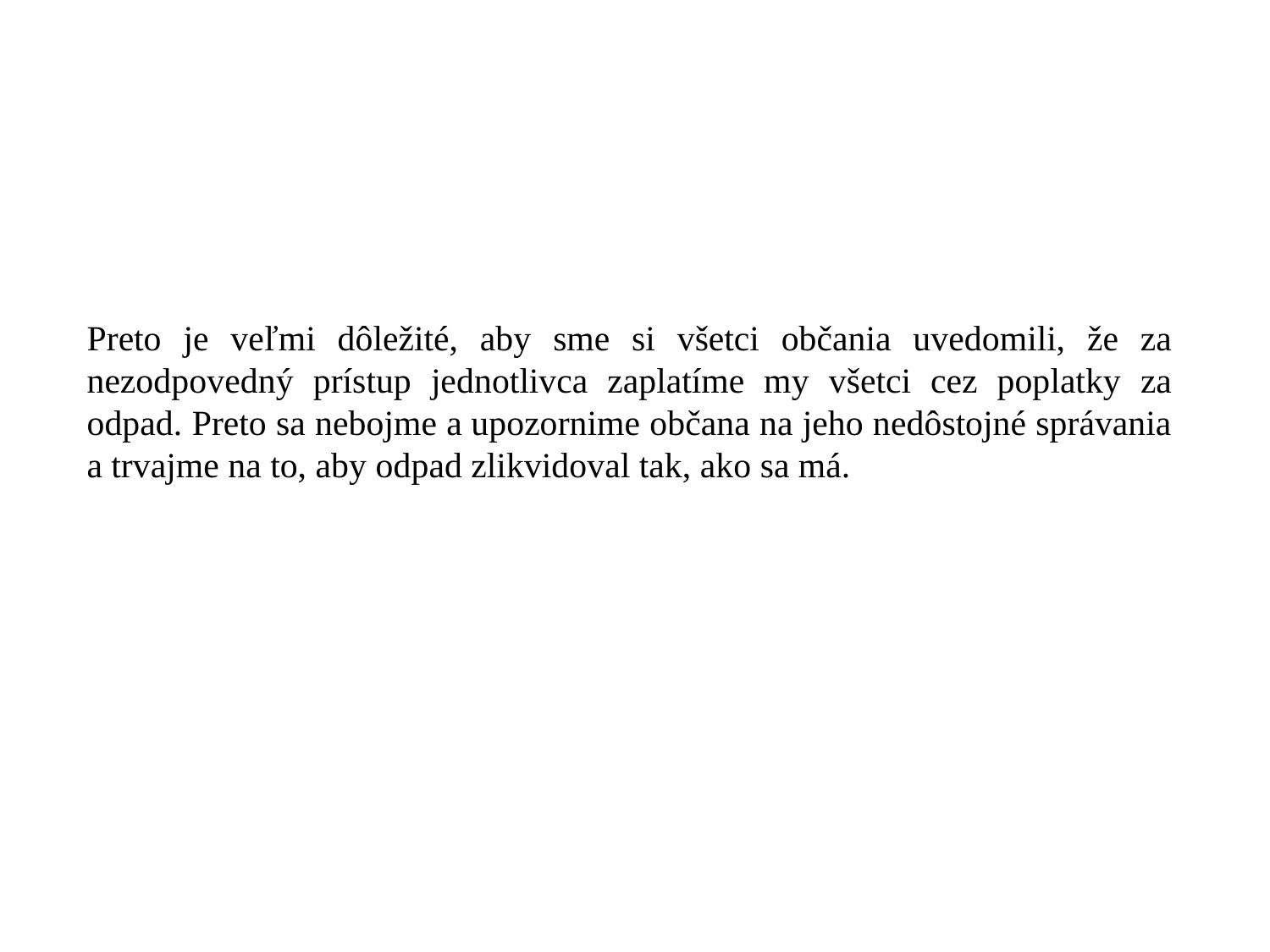

Preto je veľmi dôležité, aby sme si všetci občania uvedomili, že za nezodpovedný prístup jednotlivca zaplatíme my všetci cez poplatky za odpad. Preto sa nebojme a upozornime občana na jeho nedôstojné správania a trvajme na to, aby odpad zlikvidoval tak, ako sa má.